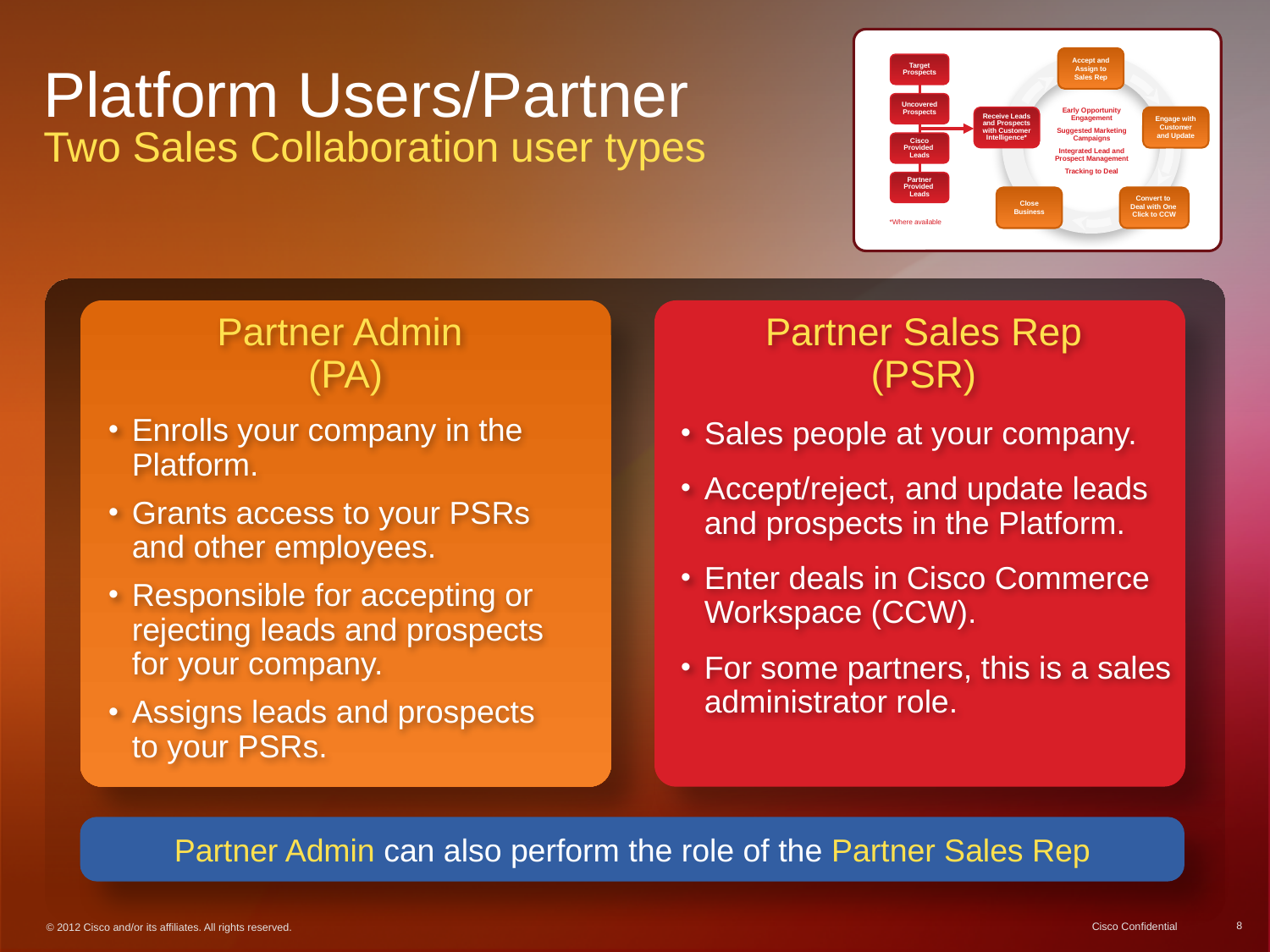

Accept and Assign to
Sales Rep
Target Prospects
Uncovered Prospects
Cisco
Provided
Leads
Partner Provided
Leads

Early Opportunity Engagement
Suggested Marketing Campaigns
Integrated Lead and Prospect Management
Tracking to Deal
Receive Leads and Prospects with Customer Intelligence*
Engage with Customer
and Update
Close
Business
Convert to
Deal with One
Click to CCW

*Where available
# Platform Users/Partner Two Sales Collaboration user types

Partner Admin
(PA)
Enrolls your company in the Platform.
Grants access to your PSRs and other employees.
Responsible for accepting or rejecting leads and prospects for your company.
Assigns leads and prospects to your PSRs.

Partner Sales Rep
(PSR)
Sales people at your company.
Accept/reject, and update leads and prospects in the Platform.
Enter deals in Cisco Commerce Workspace (CCW).
For some partners, this is a sales administrator role.
Partner Admin can also perform the role of the Partner Sales Rep